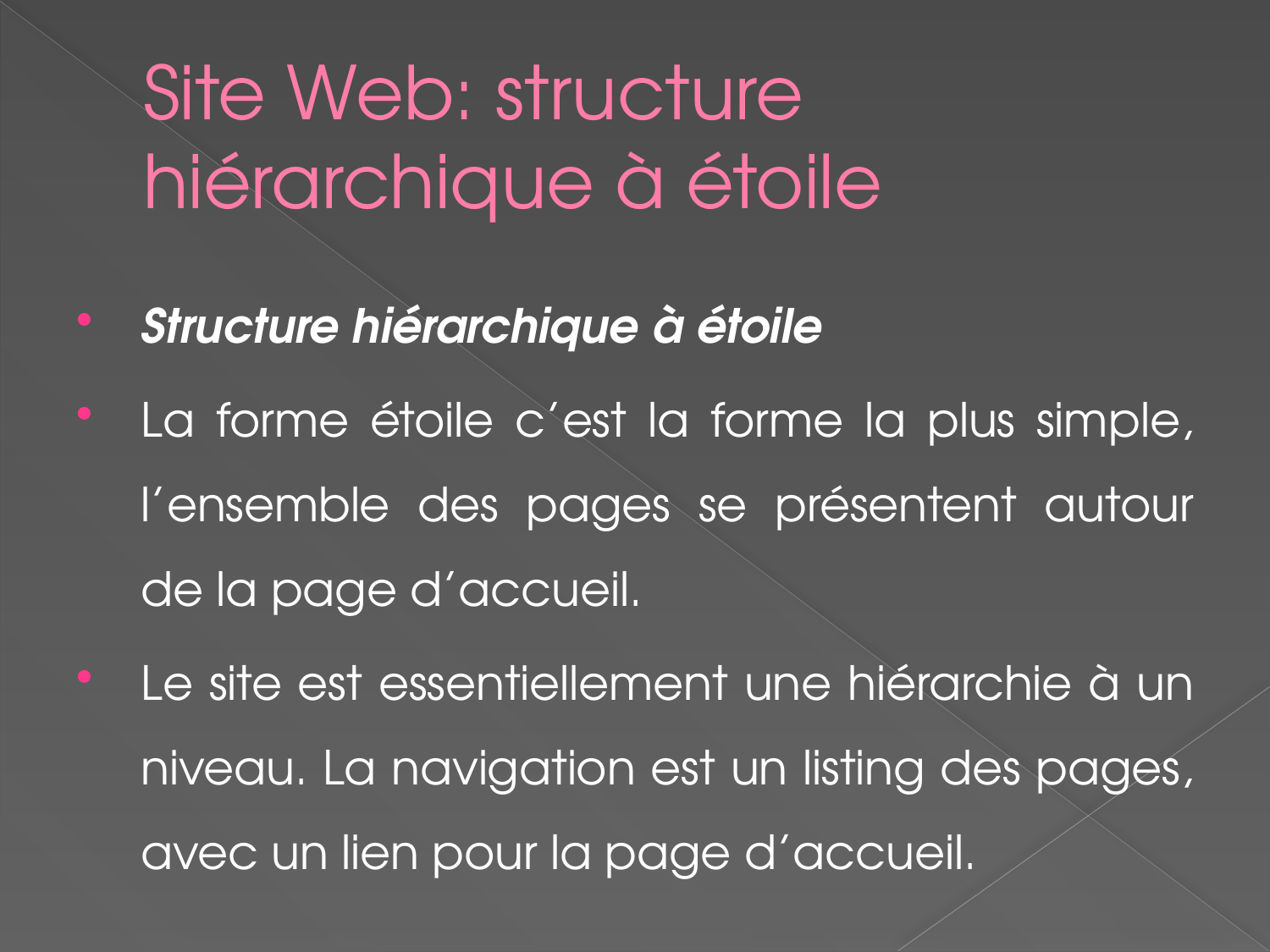

# Site Web: structure hiérarchique à étoile
Structure hiérarchique à étoile
La forme étoile c’est la forme la plus simple, l’ensemble des pages se présentent autour de la page d’accueil.
Le site est essentiellement une hiérarchie à un niveau. La navigation est un listing des pages, avec un lien pour la page d’accueil.